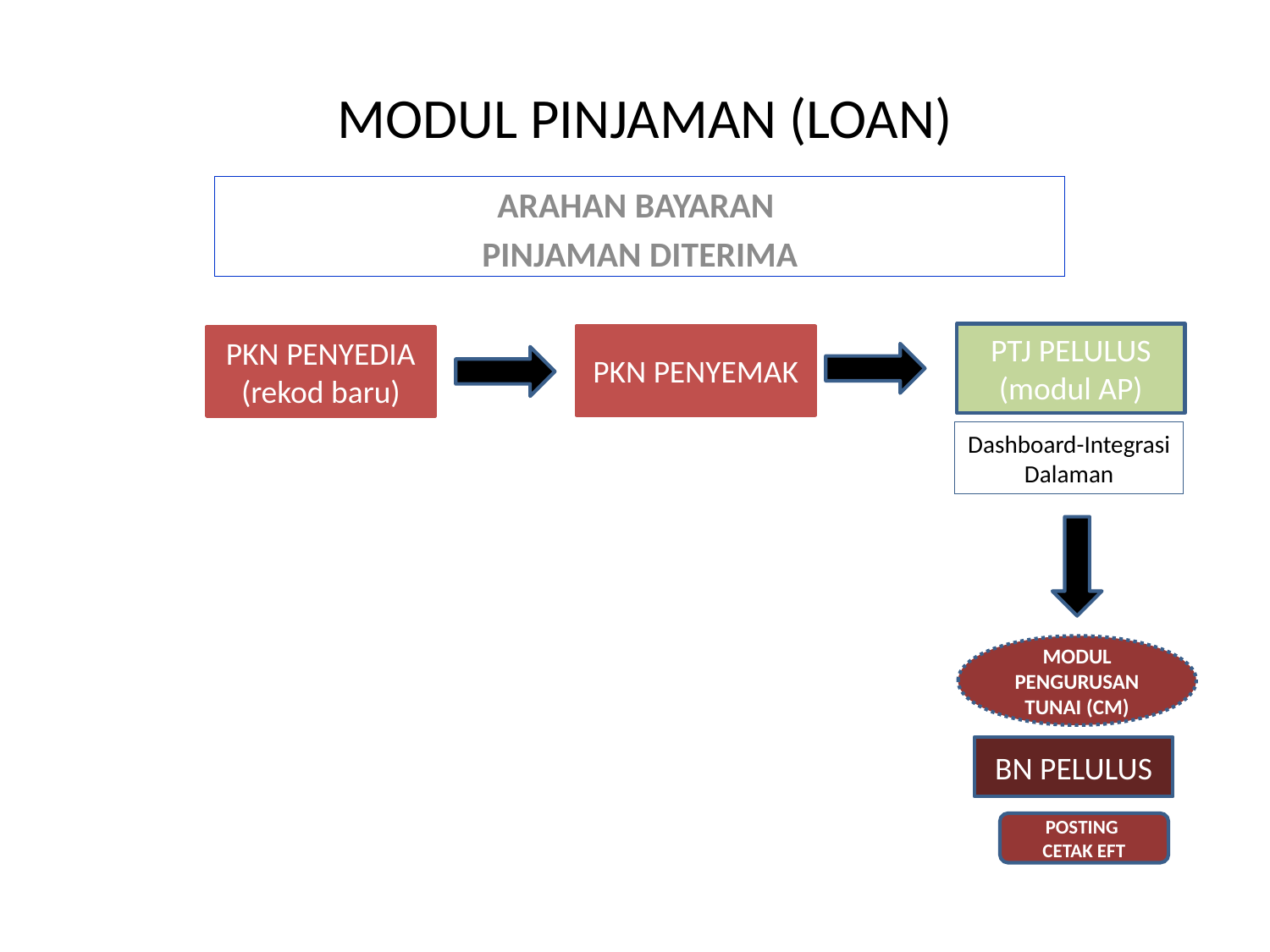

MODUL PINJAMAN (LOAN)
ARAHAN BAYARAN
PINJAMAN DITERIMA
PTJ PELULUS
(modul AP)
PKN PENYEMAK
PKN PENYEDIA
(rekod baru)

Dashboard-Integrasi Dalaman

MODUL PENGURUSAN TUNAI (CM)
BN PELULUS
POSTING
CETAK EFT